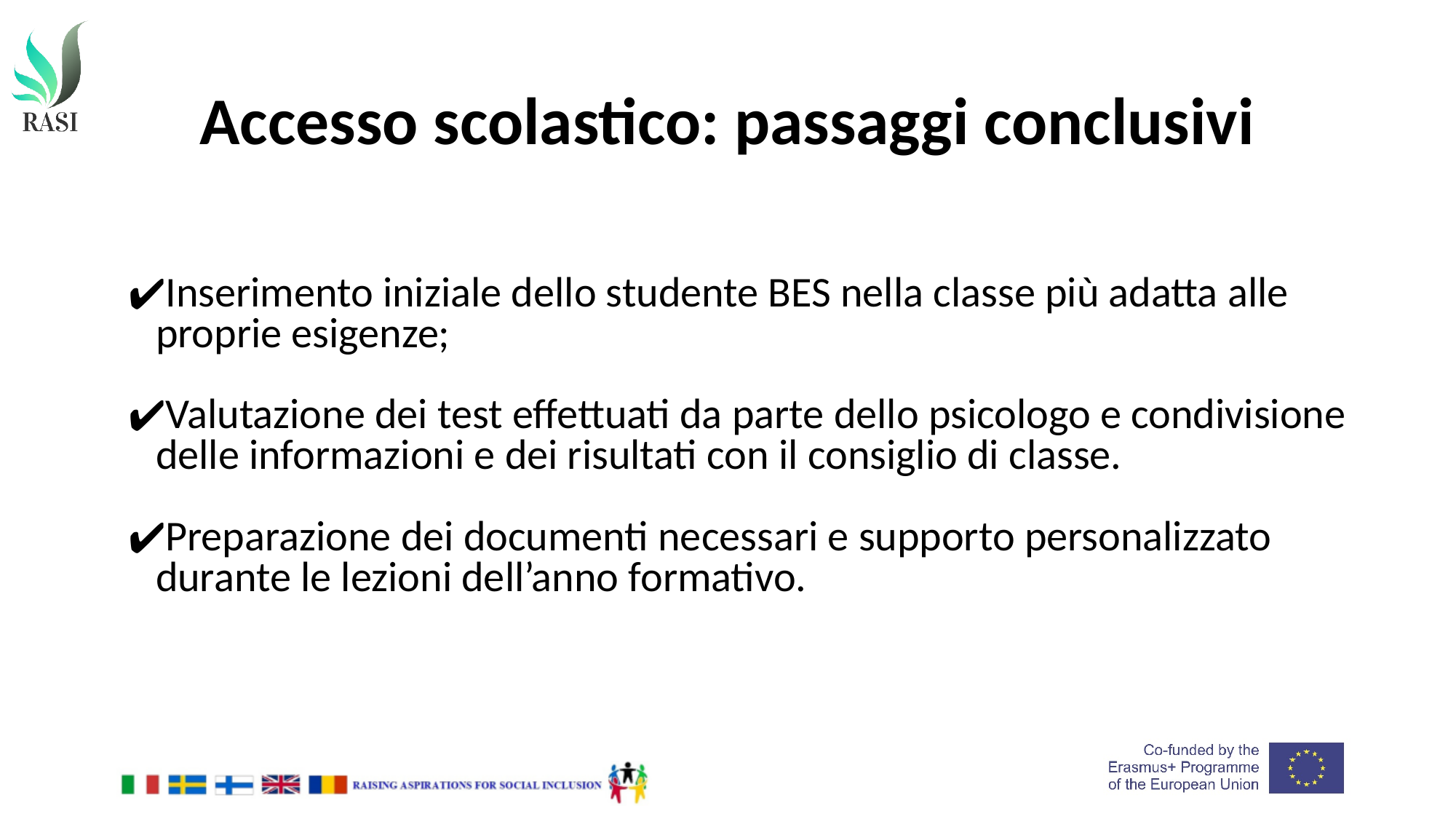

# Accesso scolastico: passaggi conclusivi
Inserimento iniziale dello studente BES nella classe più adatta alle proprie esigenze;

Valutazione dei test effettuati da parte dello psicologo e condivisione delle informazioni e dei risultati con il consiglio di classe.

Preparazione dei documenti necessari e supporto personalizzato durante le lezioni dell’anno formativo.